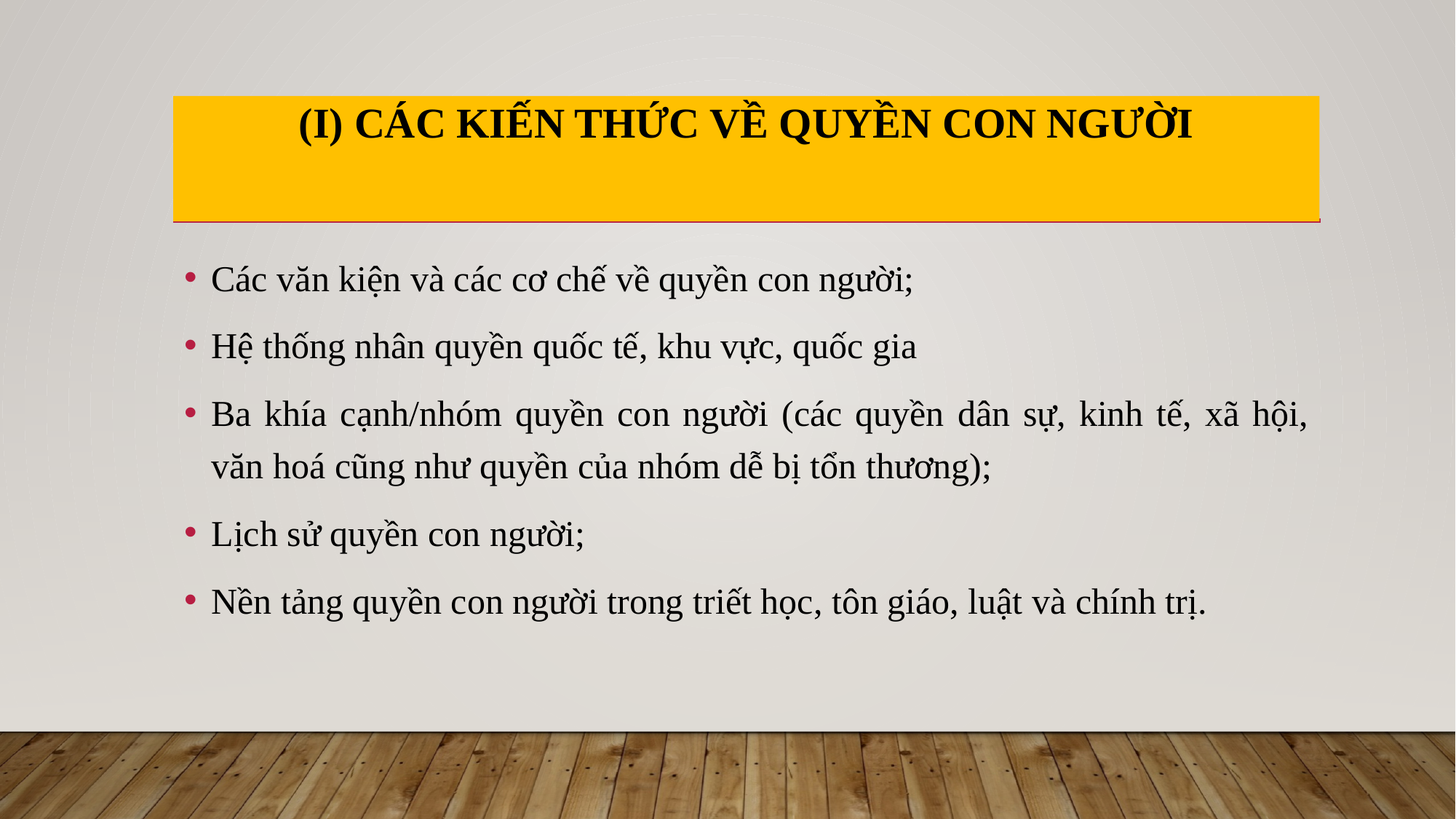

# (i) Các kiến thức về quyền con người
Các văn kiện và các cơ chế về quyền con người;
Hệ thống nhân quyền quốc tế, khu vực, quốc gia
Ba khía cạnh/nhóm quyền con người (các quyền dân sự, kinh tế, xã hội, văn hoá cũng như quyền của nhóm dễ bị tổn thương);
Lịch sử quyền con người;
Nền tảng quyền con người trong triết học, tôn giáo, luật và chính trị.